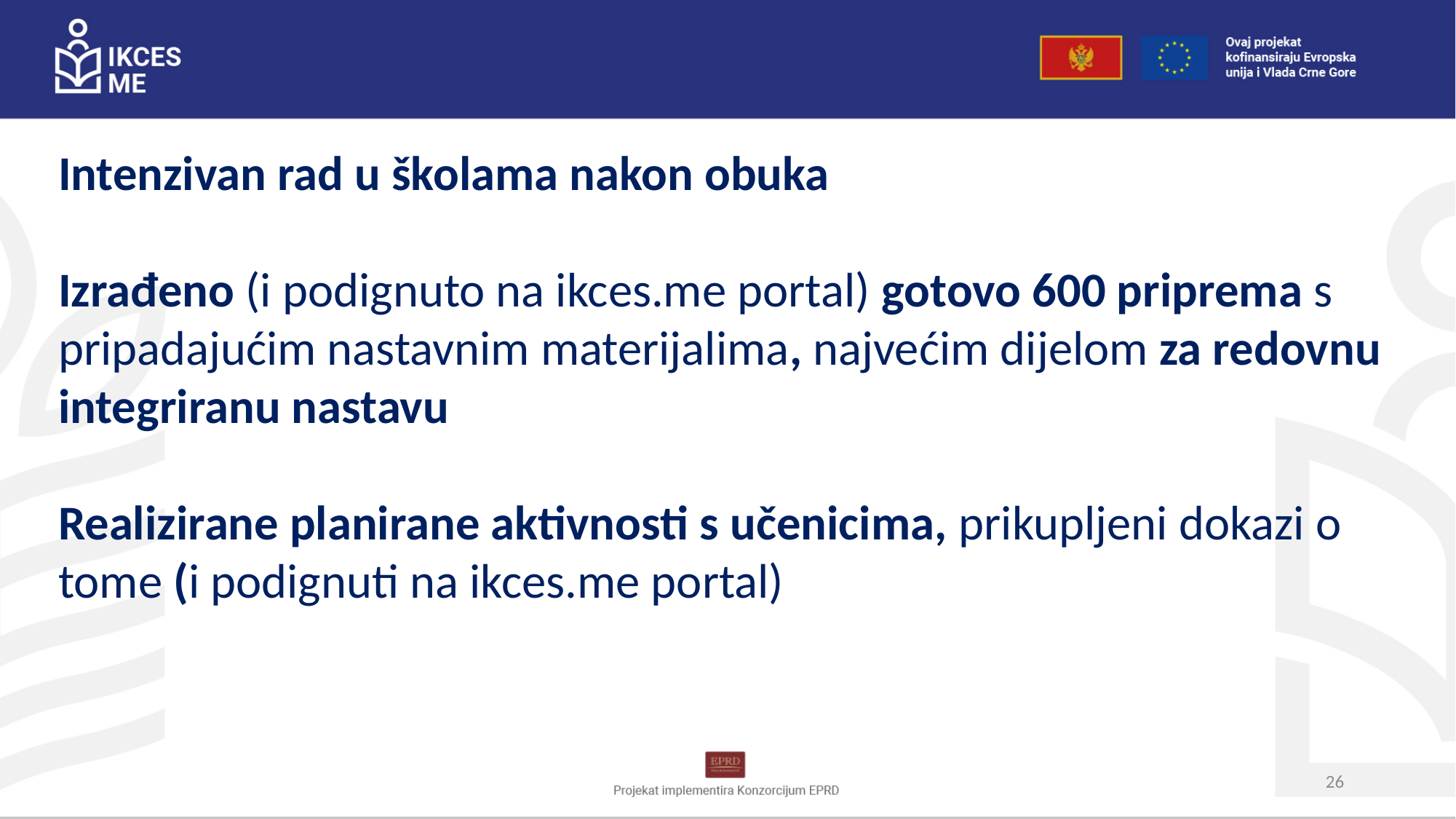

Intenzivan rad u školama nakon obuka

Izrađeno (i podignuto na ikces.me portal) gotovo 600 priprema s pripadajućim nastavnim materijalima, najvećim dijelom za redovnu integriranu nastavu

Realizirane planirane aktivnosti s učenicima, prikupljeni dokazi o tome (i podignuti na ikces.me portal)

26